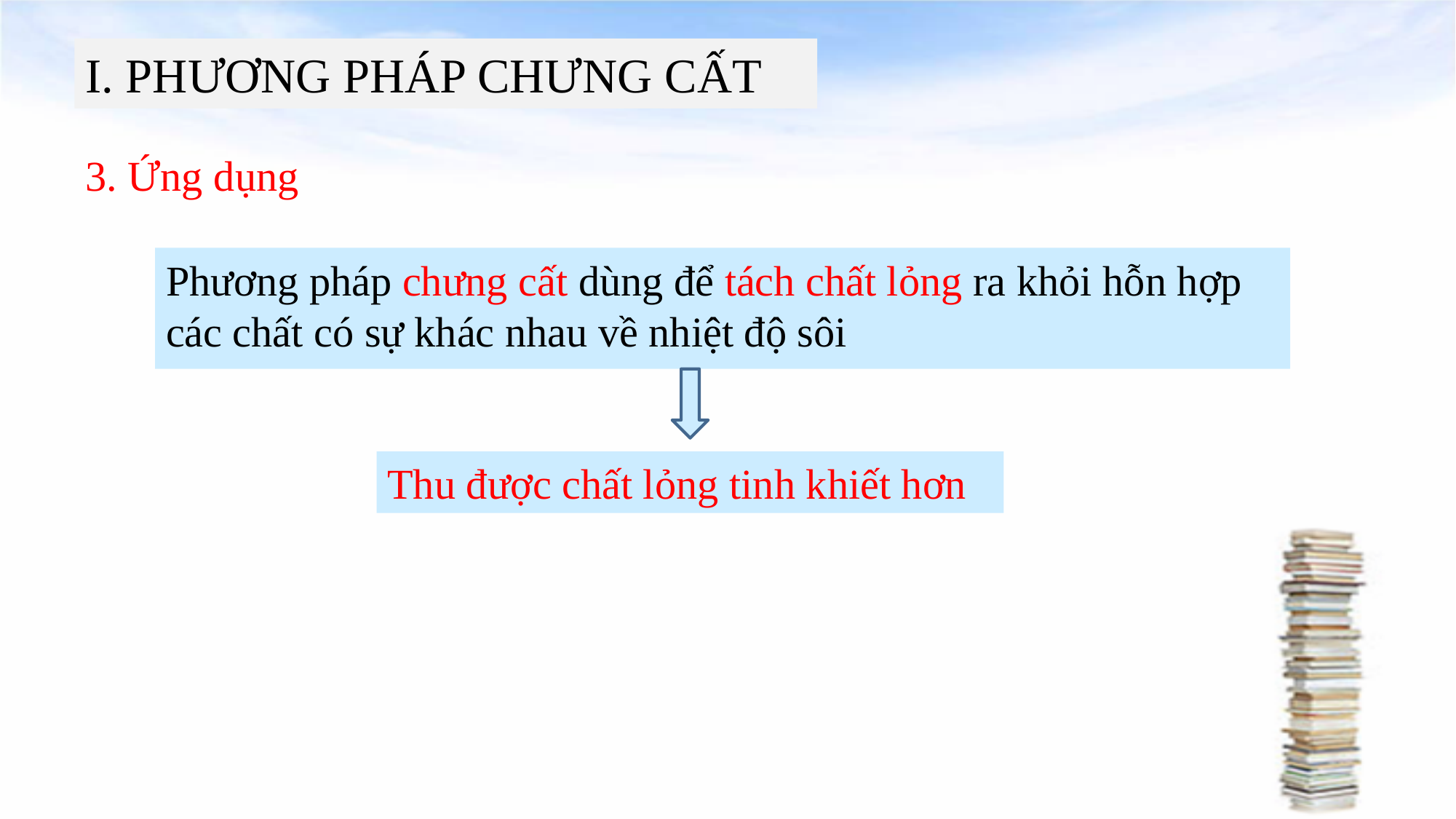

# I. PHƯƠNG PHÁP CHƯNG CẤT
3. Ứng dụng

Phương pháp chưng cất dùng để tách chất lỏng ra khỏi hỗn hợp các chất có sự khác nhau về nhiệt độ sôi

Thu được chất lỏng tinh khiết hơn